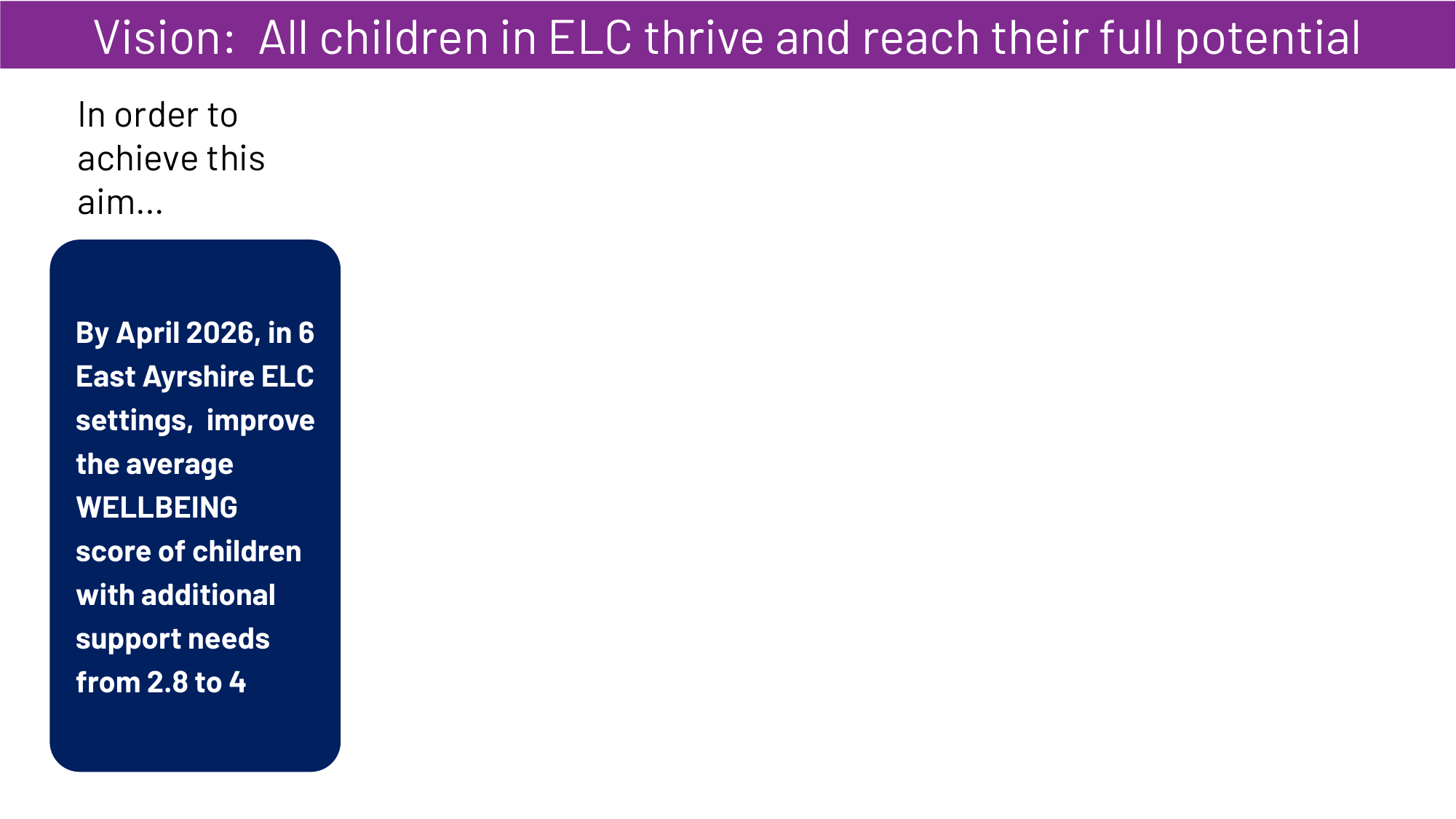

Vision:  All children in ELC thrive and reach their full potential
In order to achieve this aim…

By April 2026, in 6 East Ayrshire ELC settings,  improve the average WELLBEING score of children with additional support needs from 2.8 to 4